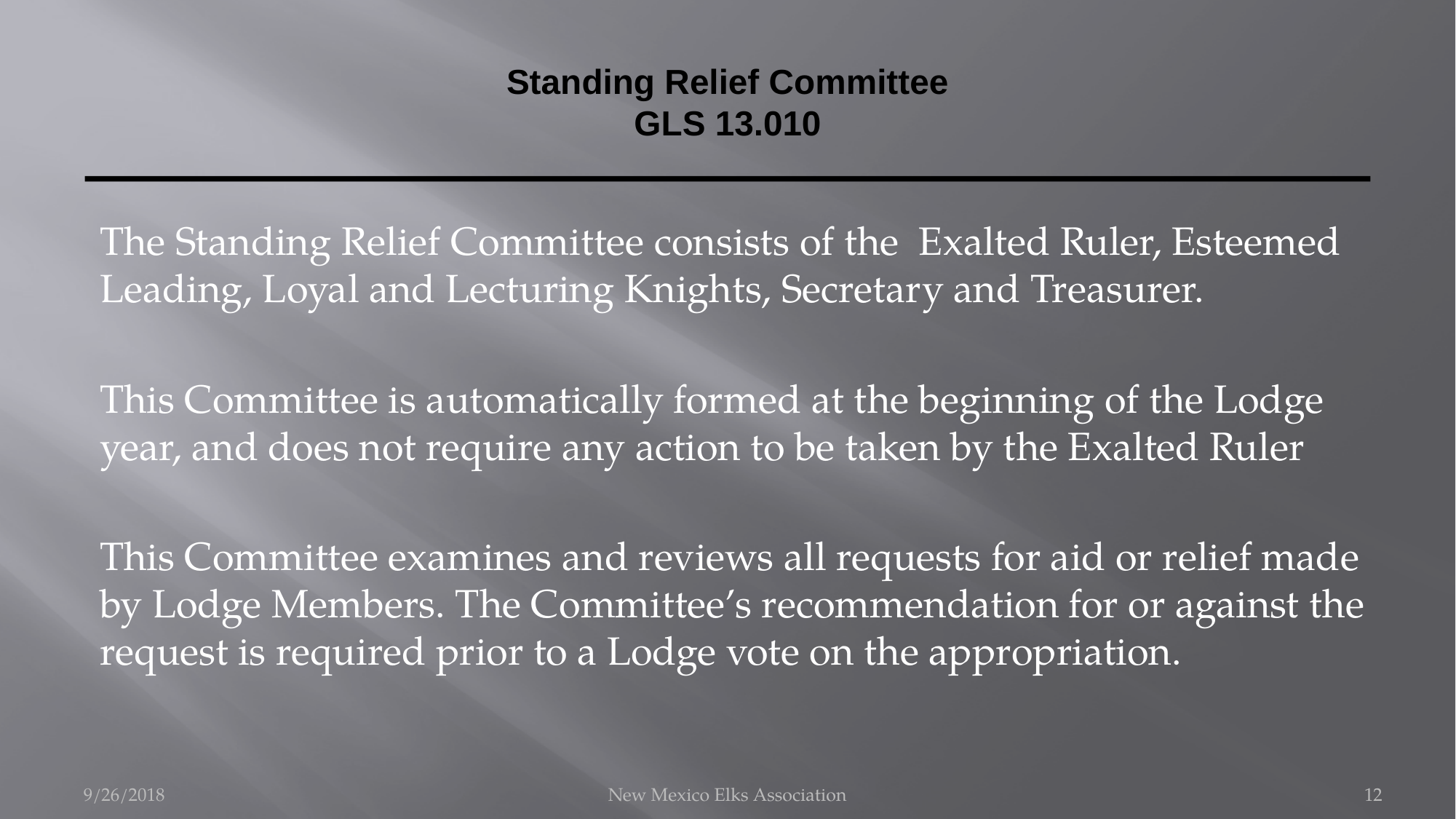

# Standing Relief Committee GLS 13.010
The Standing Relief Committee consists of the  Exalted Ruler, Esteemed Leading, Loyal and Lecturing Knights, Secretary and Treasurer.

This Committee is automatically formed at the beginning of the Lodge year, and does not require any action to be taken by the Exalted Ruler

This Committee examines and reviews all requests for aid or relief made by Lodge Members. The Committee’s recommendation for or against the request is required prior to a Lodge vote on the appropriation.
9/26/2018
New Mexico Elks Association
12